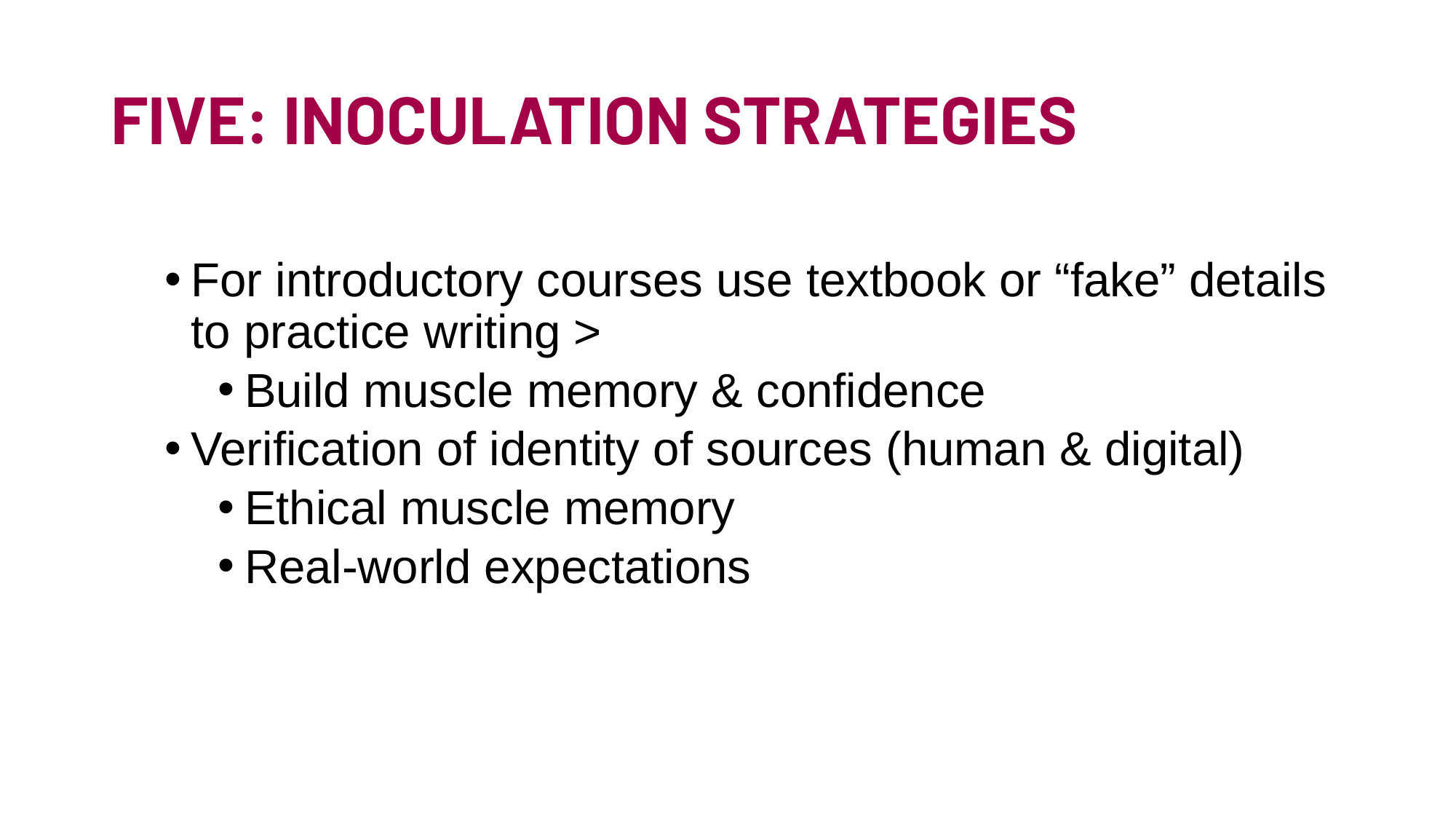

# FIVE: INOCULATION STRATEGIES

For introductory courses use textbook or “fake” details to practice writing >
Build muscle memory & confidence
Verification of identity of sources (human & digital)
Ethical muscle memory
Real-world expectations